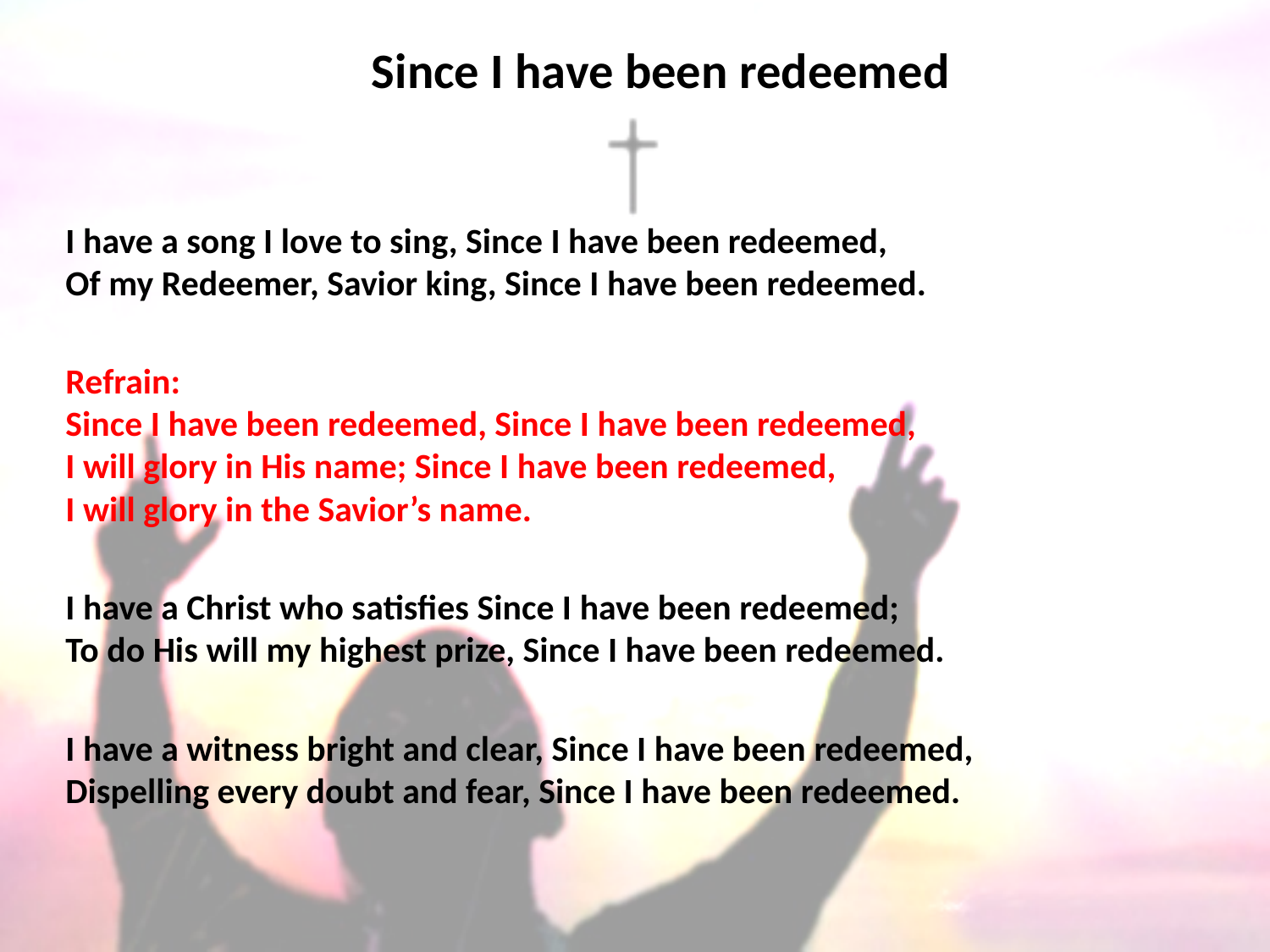

# Since I have been redeemed
I have a song I love to sing, Since I have been redeemed,
Of my Redeemer, Savior king, Since I have been redeemed.

Refrain:
Since I have been redeemed, Since I have been redeemed,
I will glory in His name; Since I have been redeemed,
I will glory in the Savior’s name.

I have a Christ who satisfies Since I have been redeemed;
To do His will my highest prize, Since I have been redeemed.

I have a witness bright and clear, Since I have been redeemed,
Dispelling every doubt and fear, Since I have been redeemed.